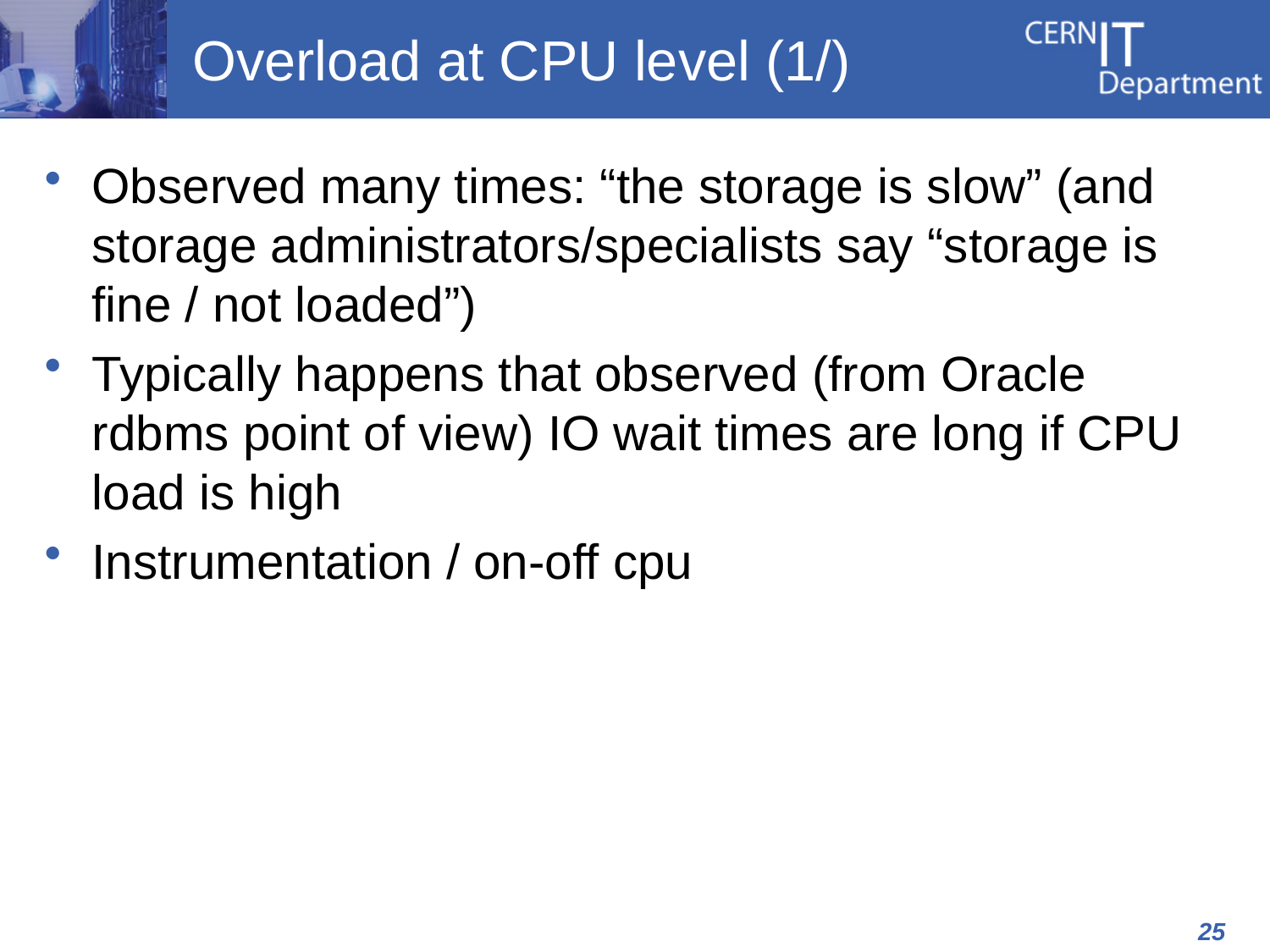

# Overload at CPU level (1/)
Observed many times: “the storage is slow” (and storage administrators/specialists say “storage is fine / not loaded”)
Typically happens that observed (from Oracle rdbms point of view) IO wait times are long if CPU load is high
Instrumentation / on-off cpu
25